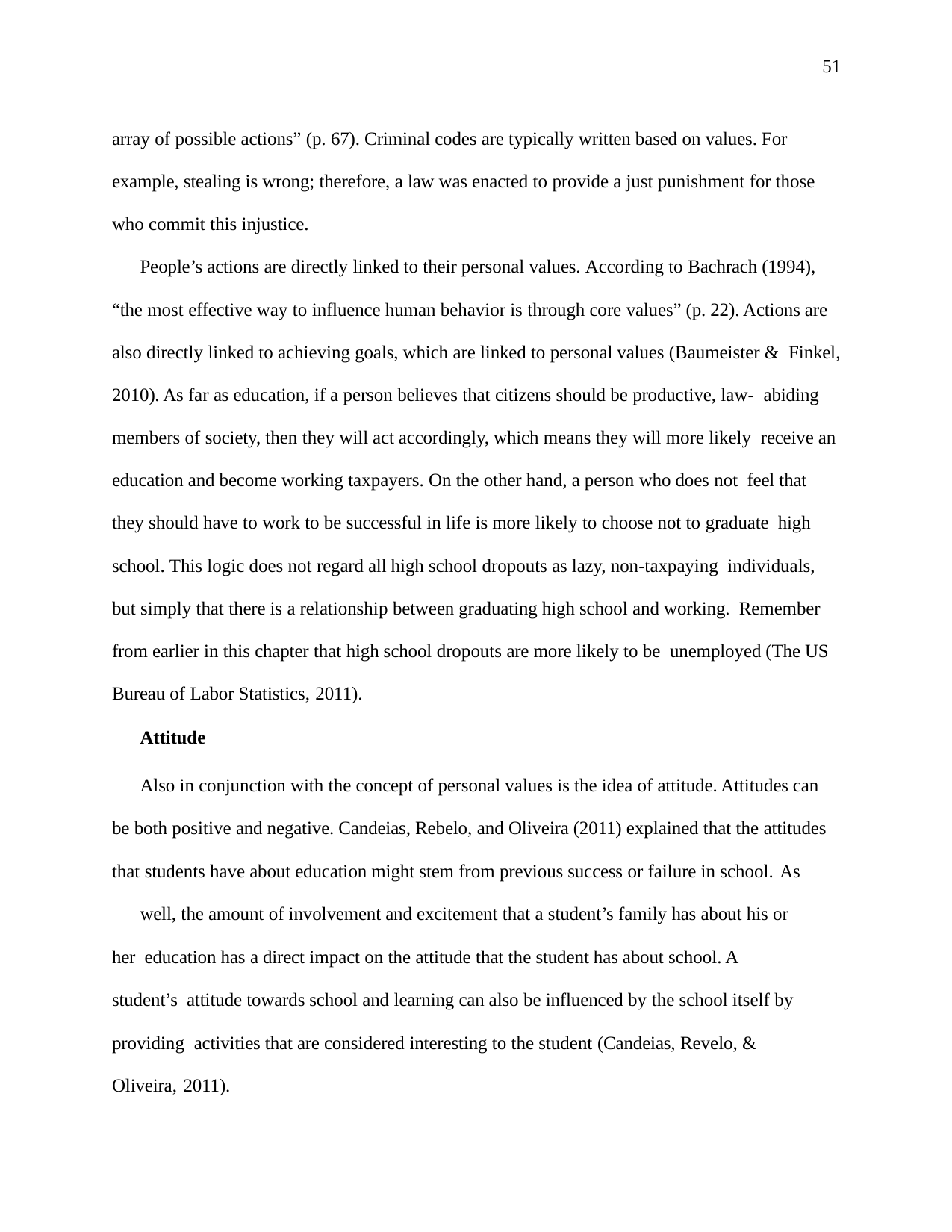

51

array of possible actions” (p. 67). Criminal codes are typically written based on values. For  example, stealing is wrong; therefore, a law was enacted to provide a just punishment for those  who commit this injustice.
People’s actions are directly linked to their personal values. According to Bachrach (1994),  “the most effective way to influence human behavior is through core values” (p. 22). Actions are  also directly linked to achieving goals, which are linked to personal values (Baumeister &  Finkel, 2010). As far as education, if a person believes that citizens should be productive, law-  abiding members of society, then they will act accordingly, which means they will more likely  receive an education and become working taxpayers. On the other hand, a person who does not  feel that they should have to work to be successful in life is more likely to choose not to graduate  high school. This logic does not regard all high school dropouts as lazy, non-taxpaying  individuals, but simply that there is a relationship between graduating high school and working.  Remember from earlier in this chapter that high school dropouts are more likely to be  unemployed (The US Bureau of Labor Statistics, 2011).

Attitude
Also in conjunction with the concept of personal values is the idea of attitude. Attitudes can  be both positive and negative. Candeias, Rebelo, and Oliveira (2011) explained that the attitudes  that students have about education might stem from previous success or failure in school. As
well, the amount of involvement and excitement that a student’s family has about his or her  education has a direct impact on the attitude that the student has about school. A student’s  attitude towards school and learning can also be influenced by the school itself by providing  activities that are considered interesting to the student (Candeias, Revelo, & Oliveira, 2011).